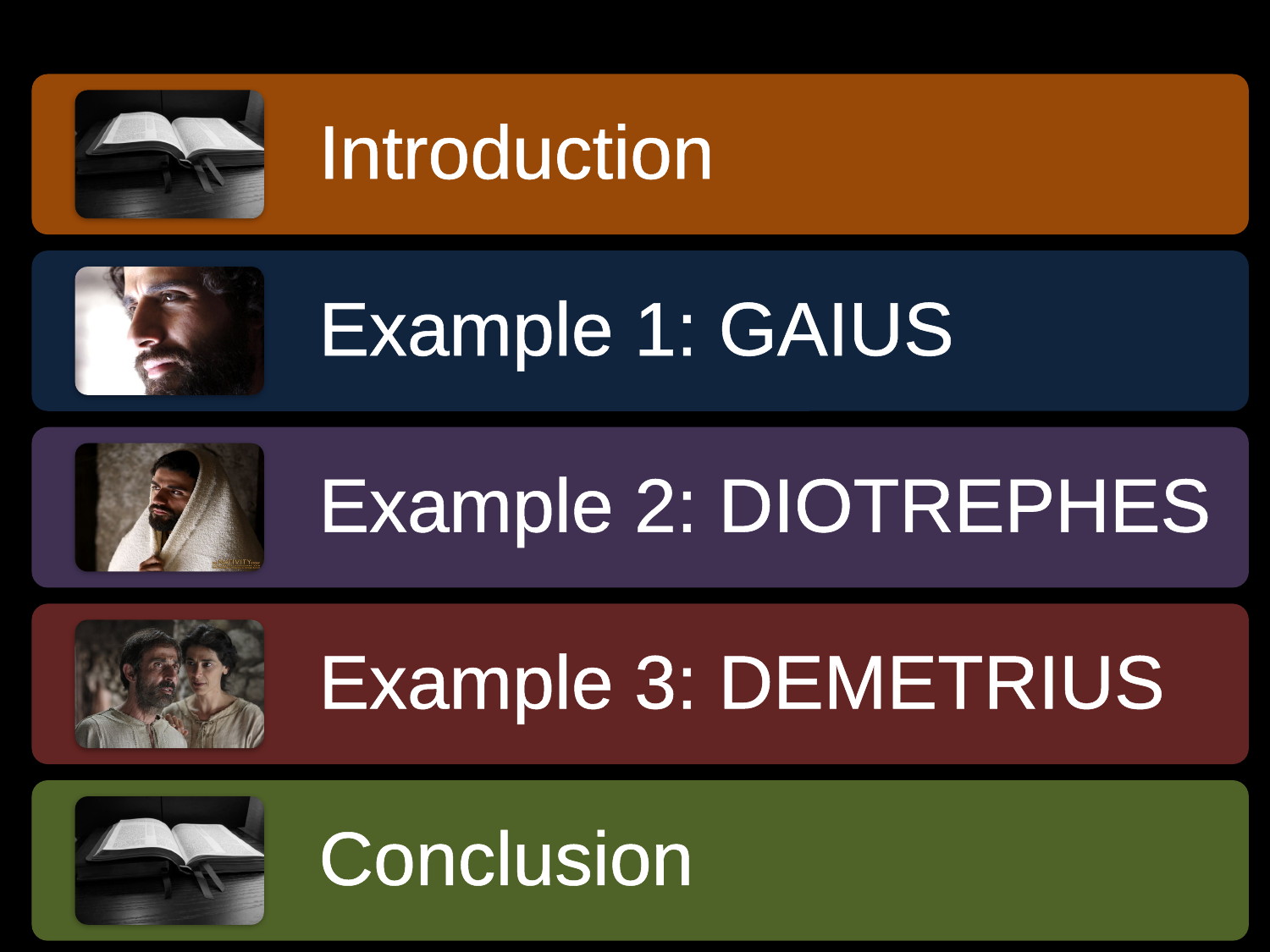

Introduction
Example 1: GAIUS
Example 2: DIOTREPHES
Example 3: DEMETRIUS
Conclusion